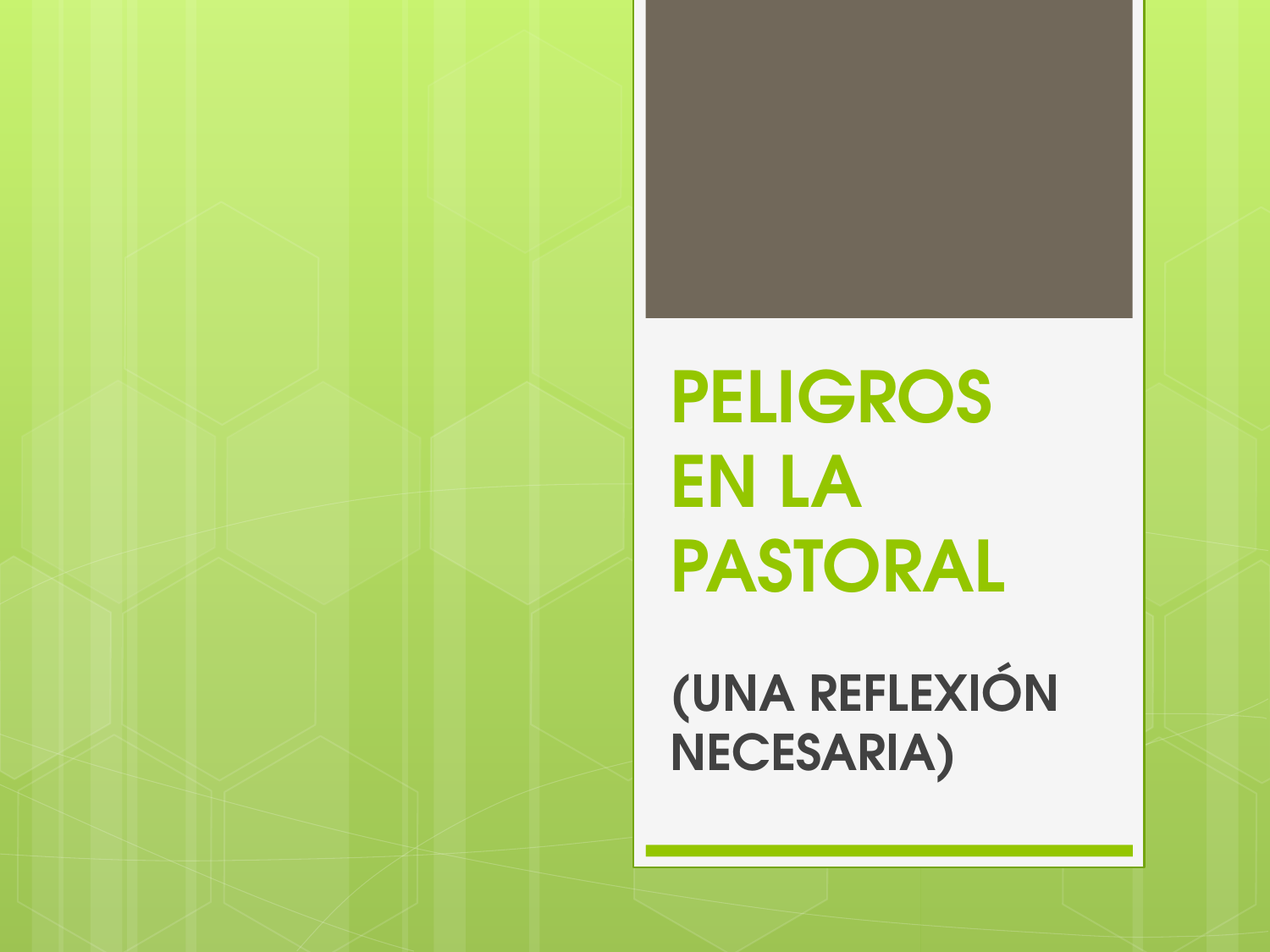

# PELIGROS EN LA PASTORAL
(UNA REFLEXIÓN NECESARIA)